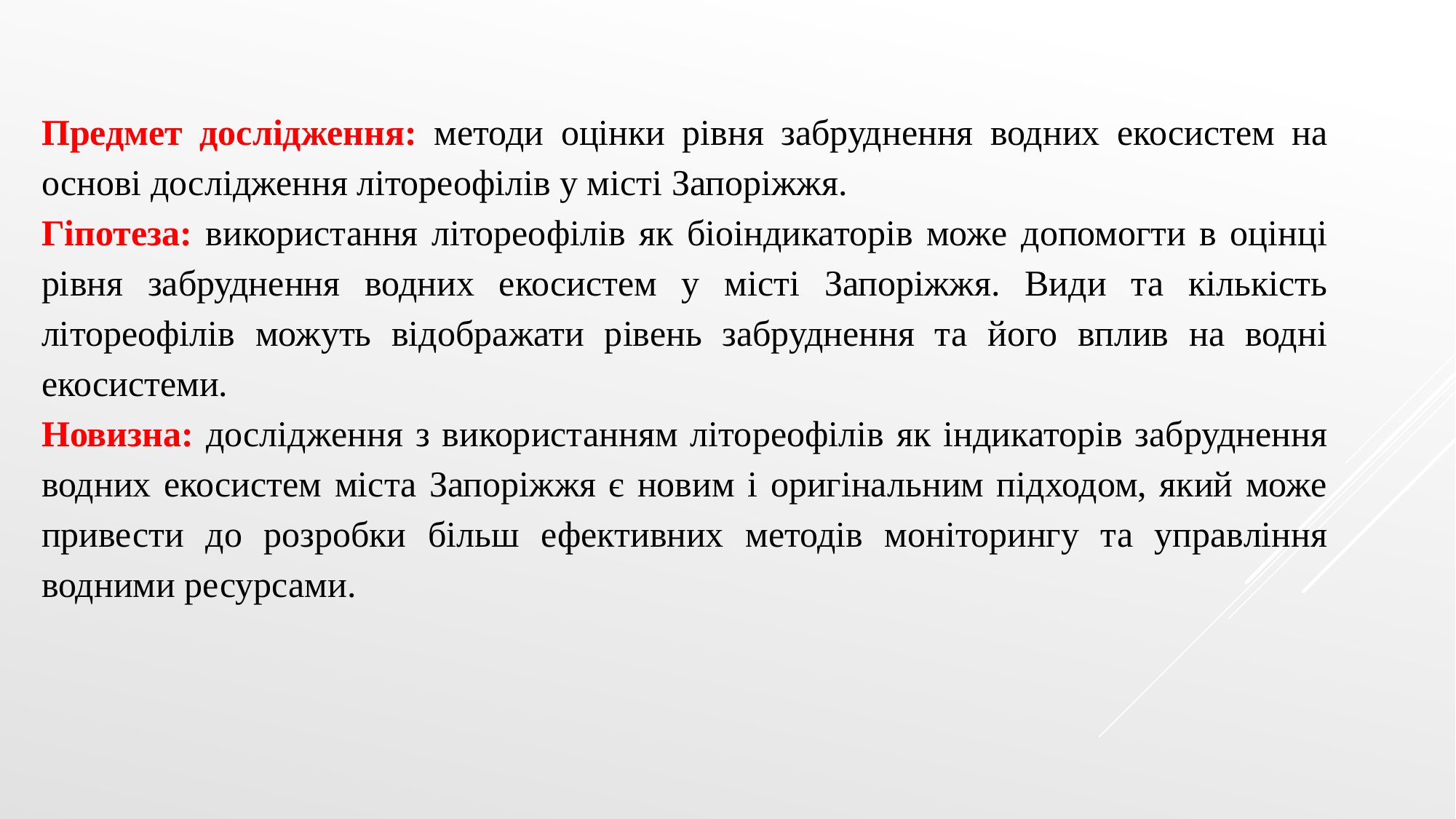

Предмет дослідження: методи оцінки рівня забруднення водних екосистем на основі дослідження літореофілів у місті Запоріжжя.
Гіпотеза: використання літореофілів як біоіндикаторів може допомогти в оцінці рівня забруднення водних екосистем у місті Запоріжжя. Види та кількість літореофілів можуть відображати рівень забруднення та його вплив на водні екосистеми.
Новизна: дослідження з використанням літореофілів як індикаторів забруднення водних екосистем міста Запоріжжя є новим і оригінальним підходом, який може привести до розробки більш ефективних методів моніторингу та управління водними ресурсами.